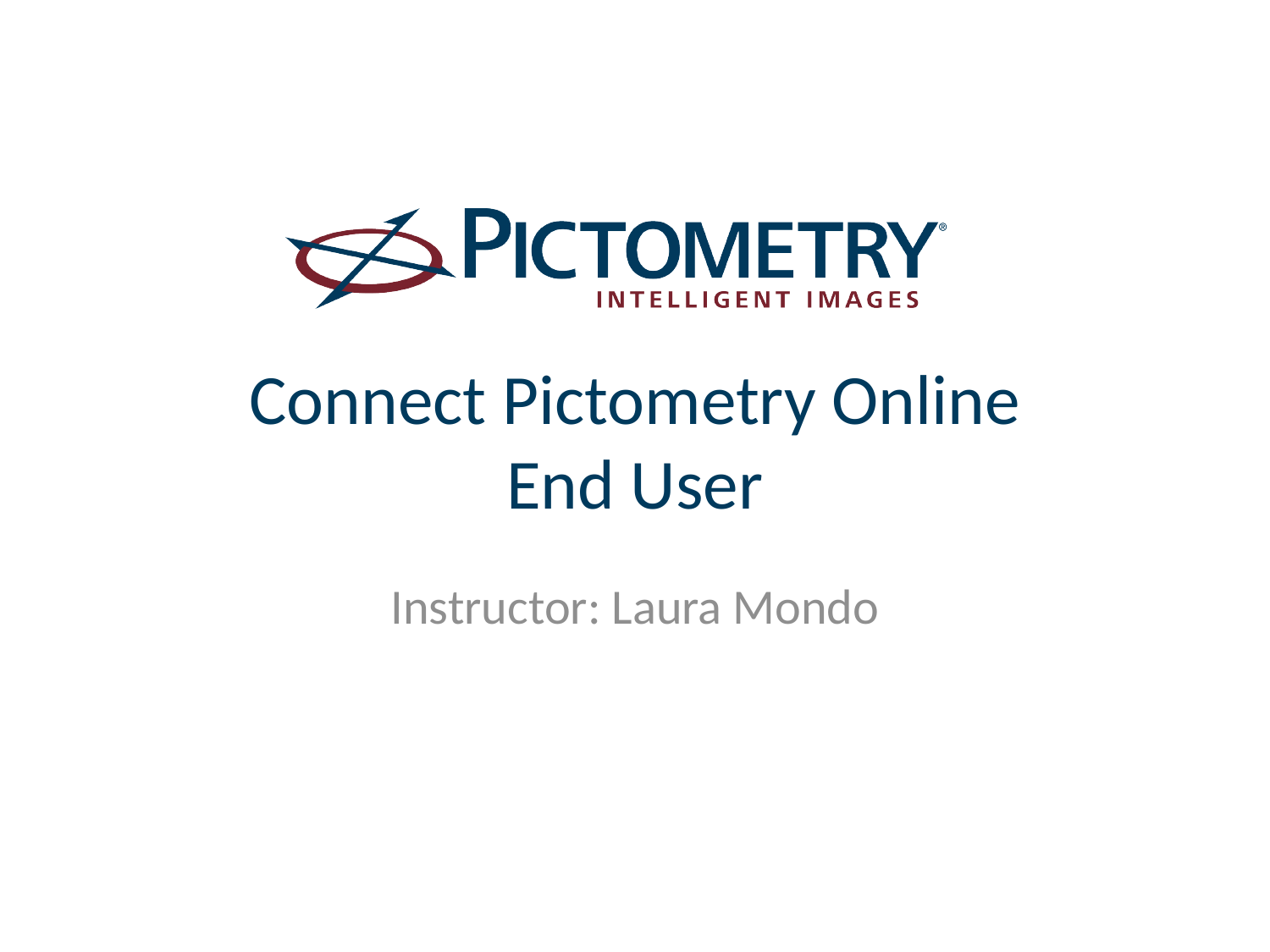

# Connect Pictometry Online End User
Instructor: Laura Mondo